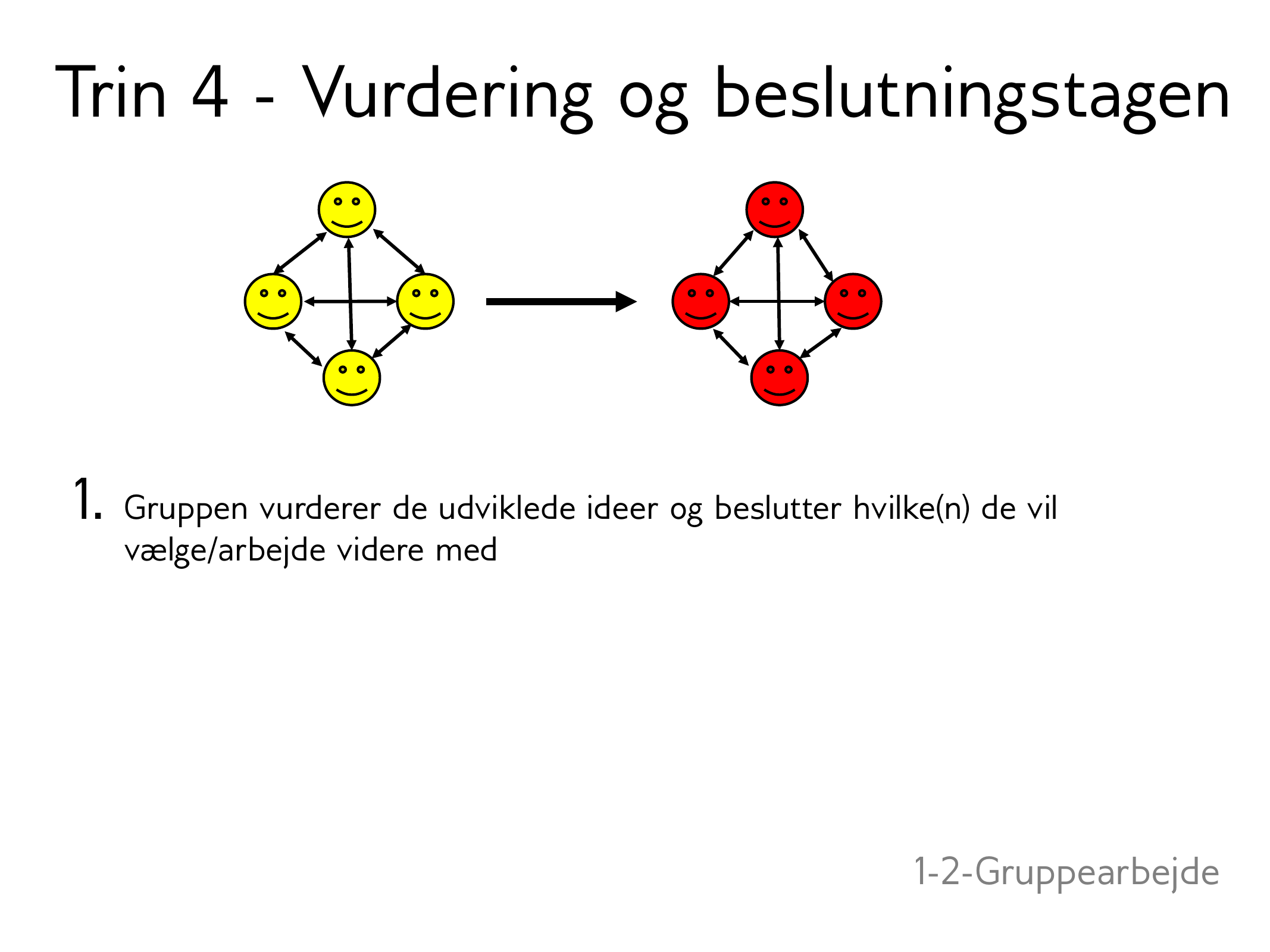

# Trin 4 - Vurdering og beslutningstagen
Gruppen vurderer de udviklede ideer og beslutter hvilke(n) de vil vælge/arbejde videre med

1-2-Gruppearbejde